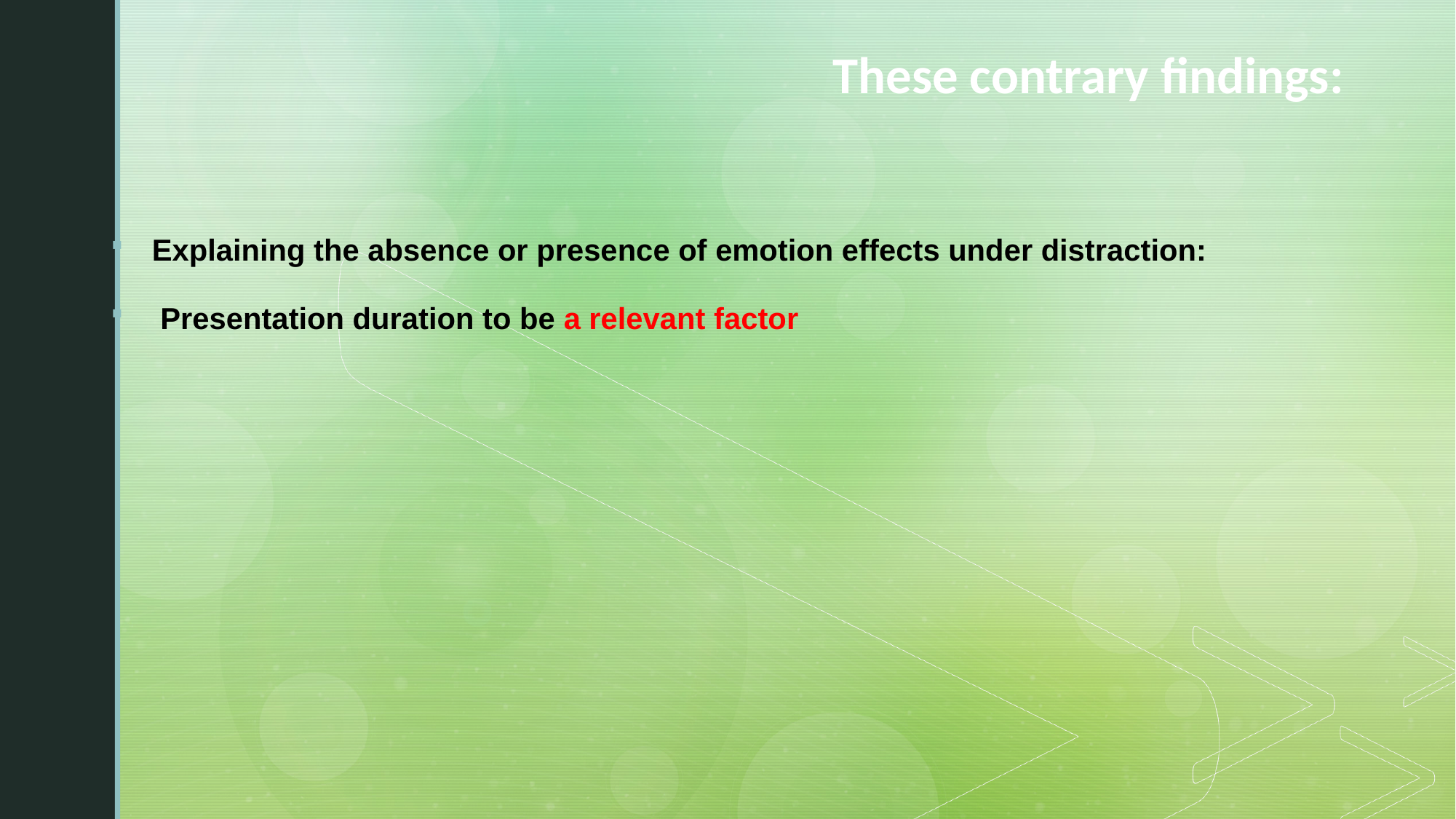

# These contrary findings:
Explaining the absence or presence of emotion effects under distraction:
 Presentation duration to be a relevant factor